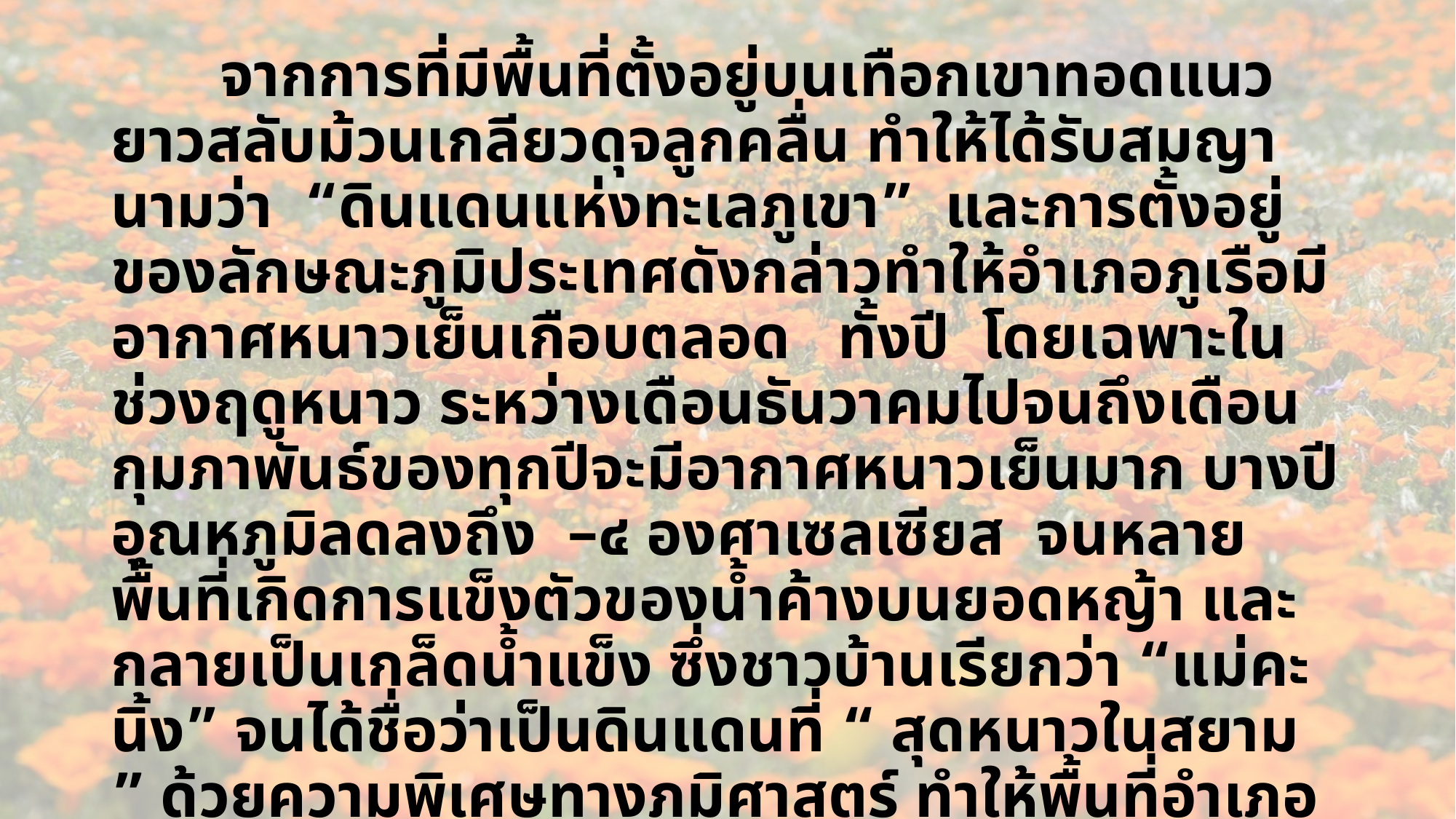

จากการที่มีพื้นที่ตั้งอยู่บนเทือกเขาทอดแนวยาวสลับม้วนเกลียวดุจลูกคลื่น ทำให้ได้รับสมญานามว่า  “ดินแดนแห่งทะเลภูเขา”  และการตั้งอยู่ของลักษณะภูมิประเทศดังกล่าวทำให้อำเภอภูเรือมีอากาศหนาวเย็นเกือบตลอด   ทั้งปี  โดยเฉพาะในช่วงฤดูหนาว ระหว่างเดือนธันวาคมไปจนถึงเดือนกุมภาพันธ์ของทุกปีจะมีอากาศหนาวเย็นมาก บางปีอุณหภูมิลดลงถึง  –๔ องศาเซลเซียส  จนหลายพื้นที่เกิดการแข็งตัวของน้ำค้างบนยอดหญ้า และกลายเป็นเกล็ดน้ำแข็ง ซึ่งชาวบ้านเรียกว่า “แม่คะนิ้ง” จนได้ชื่อว่าเป็นดินแดนที่ “ สุดหนาวในสยาม ” ด้วยความพิเศษทางภูมิศาสตร์ ทำให้พื้นที่อำเภอภูเรือ สามารถเพาะปลูกไม้ดอกไม้ประดับได้ตลอดทั้งปี ทำให้อำเภอ                  ภูเรือ ได้ชื่อว่า “เมืองแห่งดอกไม้งามสามฤดู” อีกด้วย  จึงเป็นที่มาของ                  คำขวัญที่ว่า “เมืองแห่งทะเลภูเขา  สุดหนาวในสยาม  ดอกไม้งามสามฤดู”